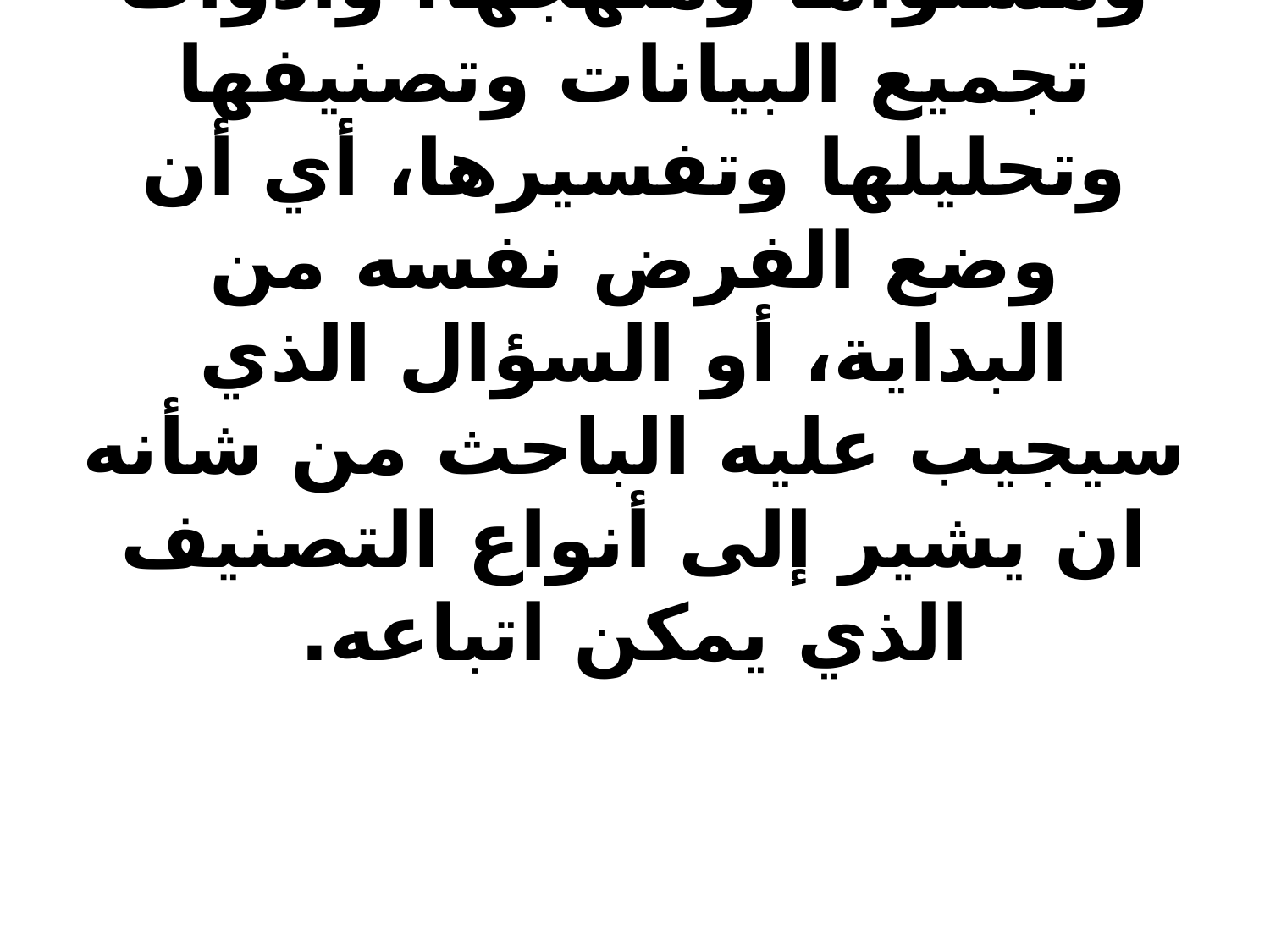

# تصنيف البيانات هو جزء من التخطيط العام للبحث، والذي يبدأ ببلورة المشكلة وتحديدها، ثم انواع الدراسة ومستواها ومنهجها، وأدوات تجميع البيانات وتصنيفها وتحليلها وتفسيرها، أي أن وضع الفرض نفسه من البداية، أو السؤال الذي سيجيب عليه الباحث من شأنه ان يشير إلى أنواع التصنيف الذي يمكن اتباعه.